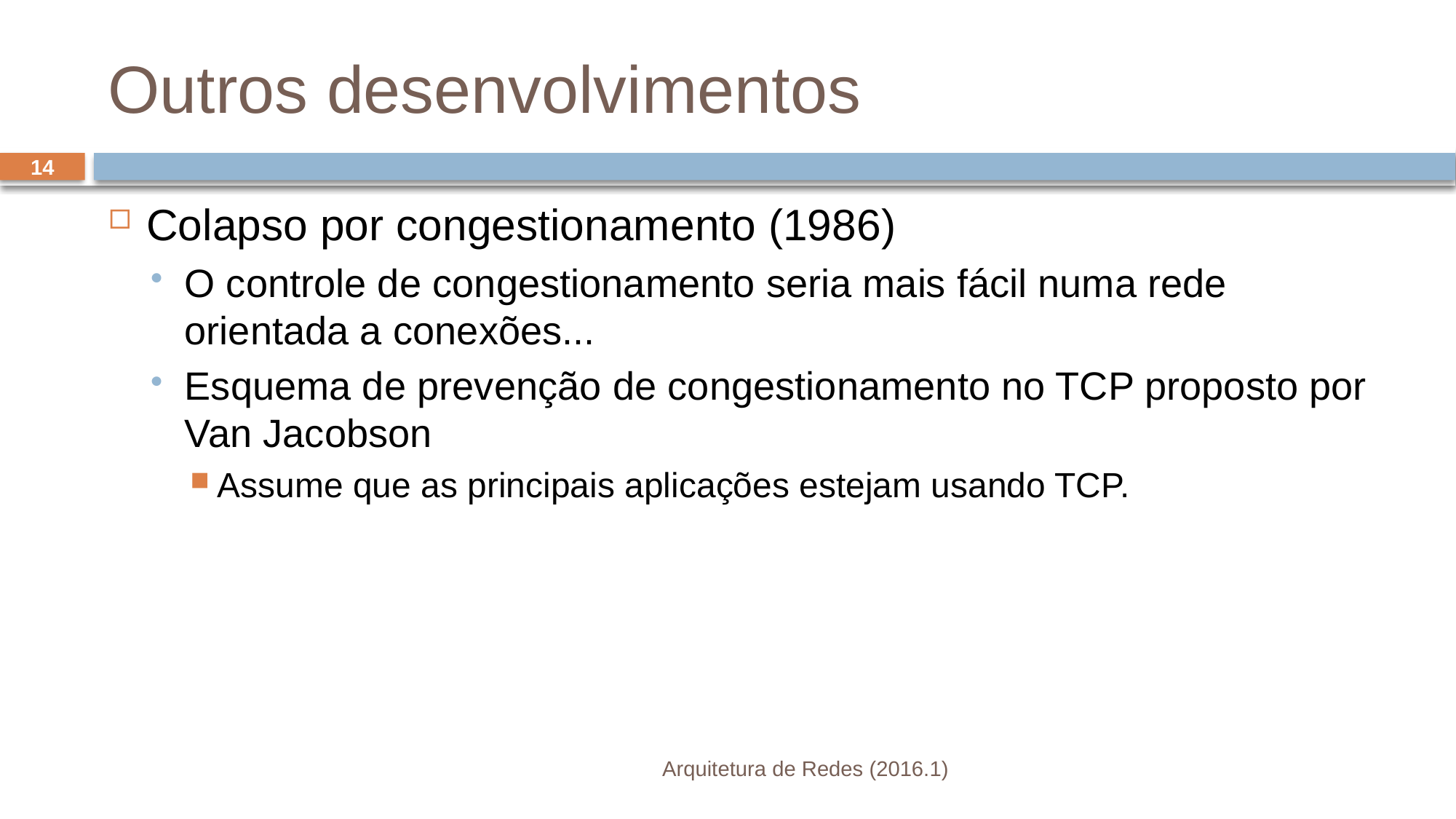

# Outros desenvolvimentos
14
Colapso por congestionamento (1986)
O controle de congestionamento seria mais fácil numa rede orientada a conexões...
Esquema de prevenção de congestionamento no TCP proposto por Van Jacobson
Assume que as principais aplicações estejam usando TCP.
Arquitetura de Redes (2016.1)